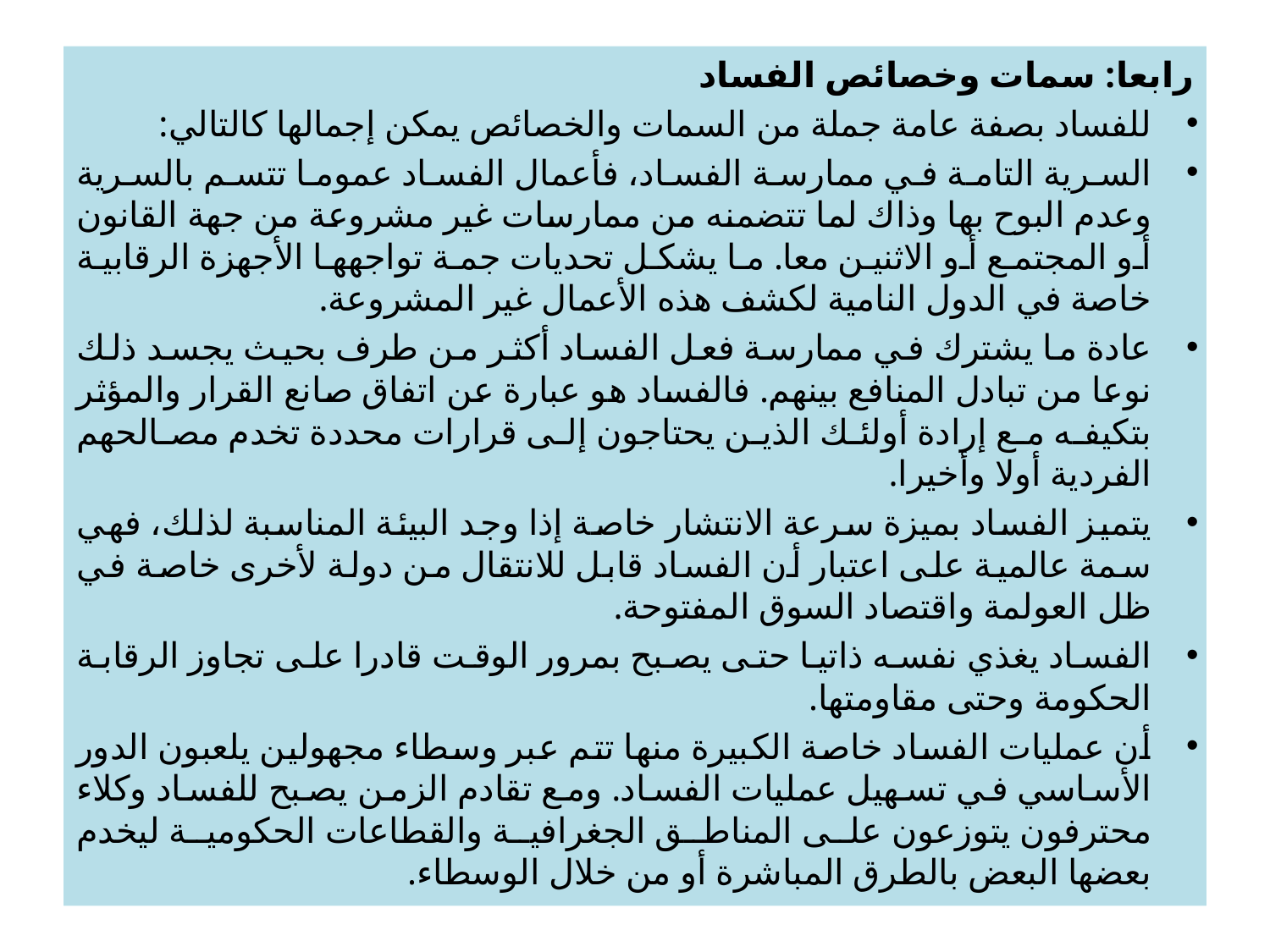

رابعا: سمات وخصائص الفساد
للفساد بصفة عامة جملة من السمات والخصائص يمكن إجمالها كالتالي:
السرية التامة في ممارسة الفساد، فأعمال الفساد عموما تتسم بالسرية وعدم البوح بها وذاك لما تتضمنه من ممارسات غير مشروعة من جهة القانون أو المجتمع أو الاثنين معا. ما يشكل تحديات جمة تواجهها الأجهزة الرقابية خاصة في الدول النامية لكشف هذه الأعمال غير المشروعة.
عادة ما يشترك في ممارسة فعل الفساد أكثر من طرف بحيث يجسد ذلك نوعا من تبادل المنافع بينهم. فالفساد هو عبارة عن اتفاق صانع القرار والمؤثر بتكيفه مع إرادة أولئك الذين يحتاجون إلى قرارات محددة تخدم مصالحهم الفردية أولا وأخيرا.
يتميز الفساد بميزة سرعة الانتشار خاصة إذا وجد البيئة المناسبة لذلك، فهي سمة عالمية على اعتبار أن الفساد قابل للانتقال من دولة لأخرى خاصة في ظل العولمة واقتصاد السوق المفتوحة.
الفساد يغذي نفسه ذاتيا حتى يصبح بمرور الوقت قادرا على تجاوز الرقابة الحكومة وحتى مقاومتها.
أن عمليات الفساد خاصة الكبيرة منها تتم عبر وسطاء مجهولين يلعبون الدور الأساسي في تسهيل عمليات الفساد. ومع تقادم الزمن يصبح للفساد وكلاء محترفون يتوزعون على المناطق الجغرافية والقطاعات الحكومية ليخدم بعضها البعض بالطرق المباشرة أو من خلال الوسطاء.